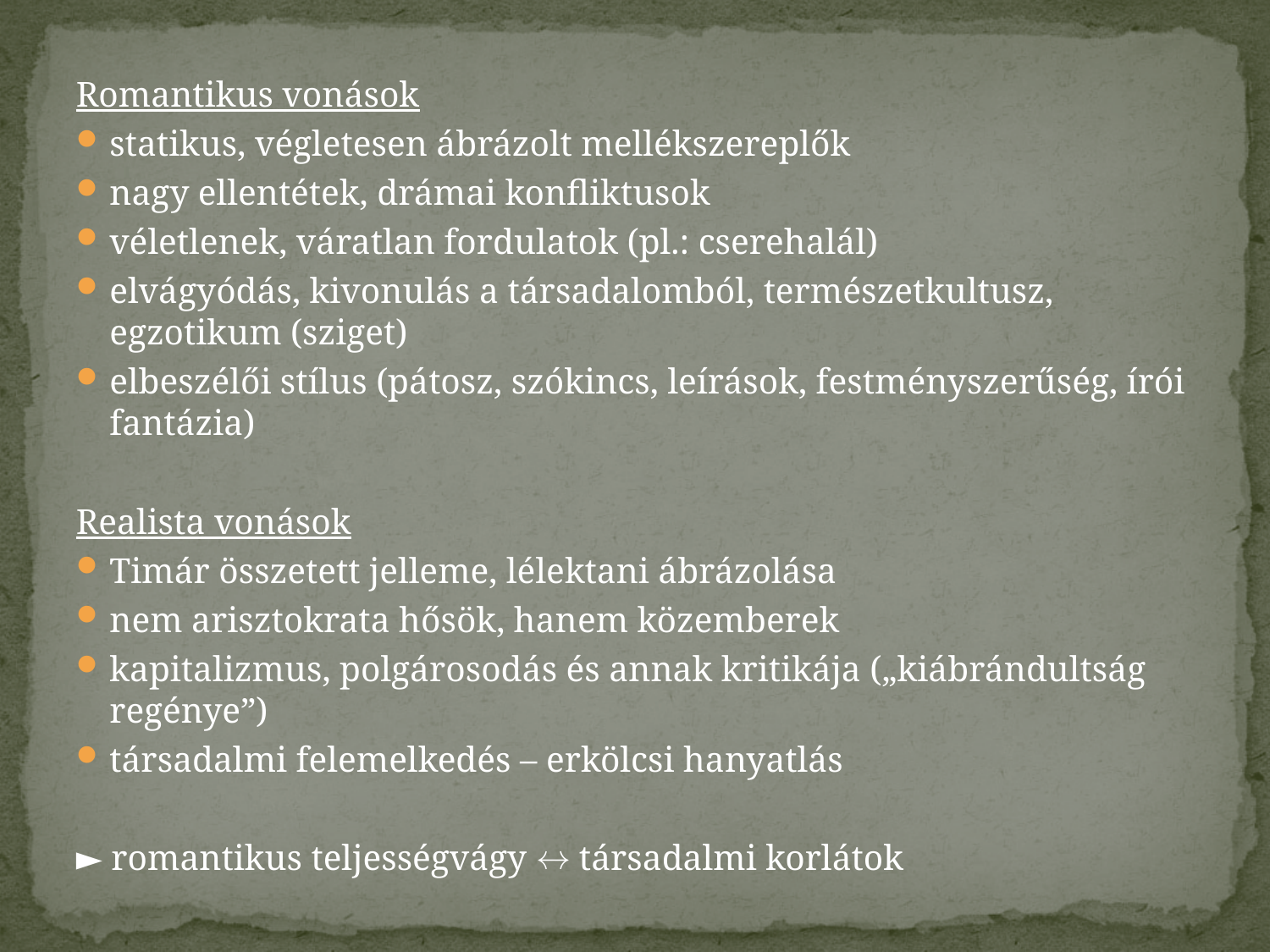

Romantikus vonások
statikus, végletesen ábrázolt mellékszereplők
nagy ellentétek, drámai konfliktusok
véletlenek, váratlan fordulatok (pl.: cserehalál)
elvágyódás, kivonulás a társadalomból, természetkultusz, egzotikum (sziget)
elbeszélői stílus (pátosz, szókincs, leírások, festményszerűség, írói fantázia)

Realista vonások
Timár összetett jelleme, lélektani ábrázolása
nem arisztokrata hősök, hanem közemberek
kapitalizmus, polgárosodás és annak kritikája („kiábrándultság regénye”)
társadalmi felemelkedés – erkölcsi hanyatlás

► romantikus teljességvágy ↔ társadalmi korlátok